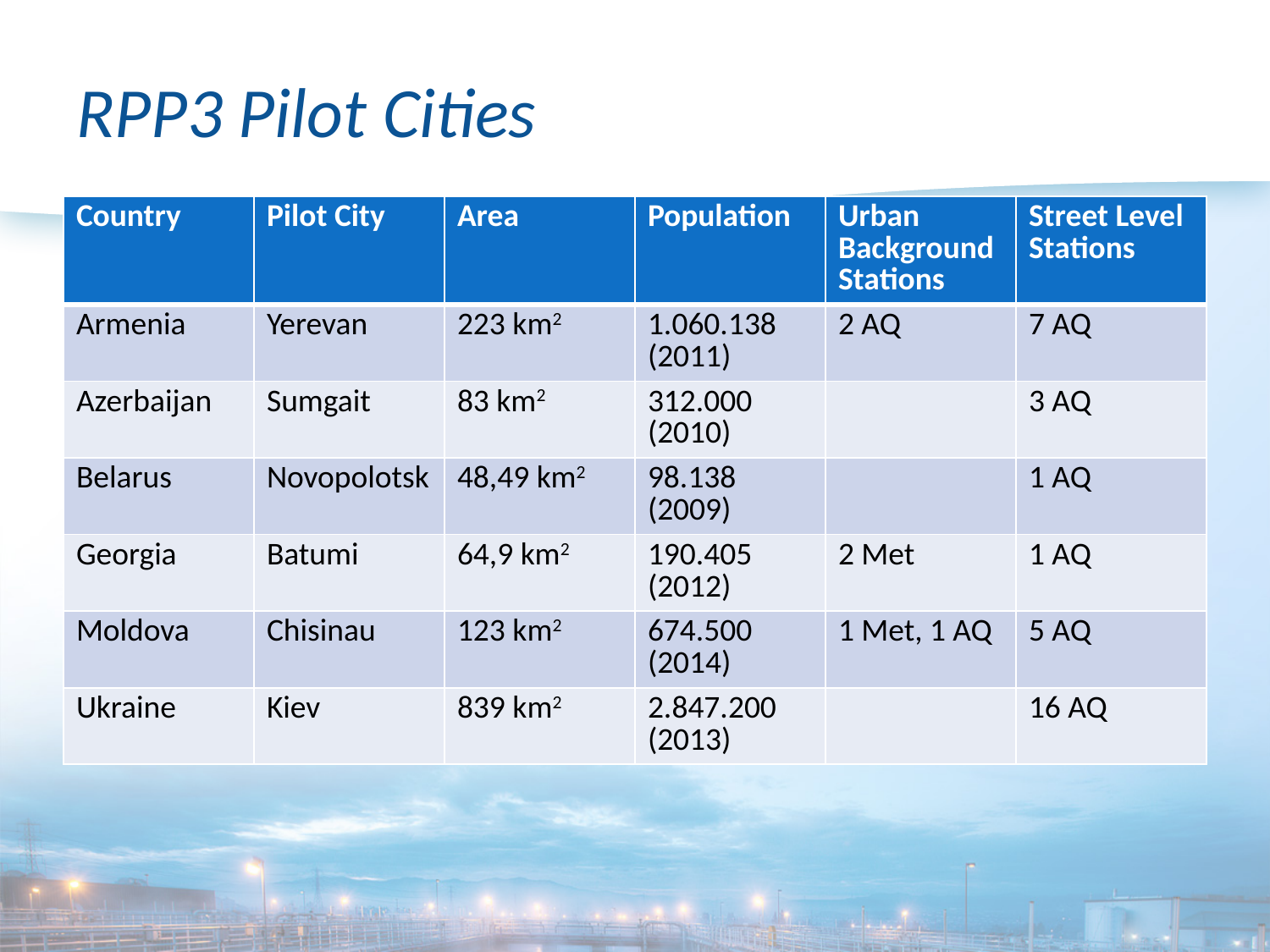

# RPP3 Pilot Cities
| Country | Pilot City | Area | Population | Urban Background Stations | Street Level Stations |
| --- | --- | --- | --- | --- | --- |
| Armenia | Yerevan | 223 km2 | 1.060.138 (2011) | 2 AQ | 7 AQ |
| Azerbaijan | Sumgait | 83 km2 | 312.000 (2010) |  | 3 AQ |
| Belarus | Novopolotsk | 48,49 km2 | 98.138 (2009) |  | 1 AQ |
| Georgia | Batumi | 64,9 km2 | 190.405 (2012) | 2 Met | 1 AQ |
| Moldova | Chisinau | 123 km2 | 674.500 (2014) | 1 Met, 1 AQ | 5 AQ |
| Ukraine | Kiev | 839 km2 | 2.847.200 (2013) |  | 16 AQ |